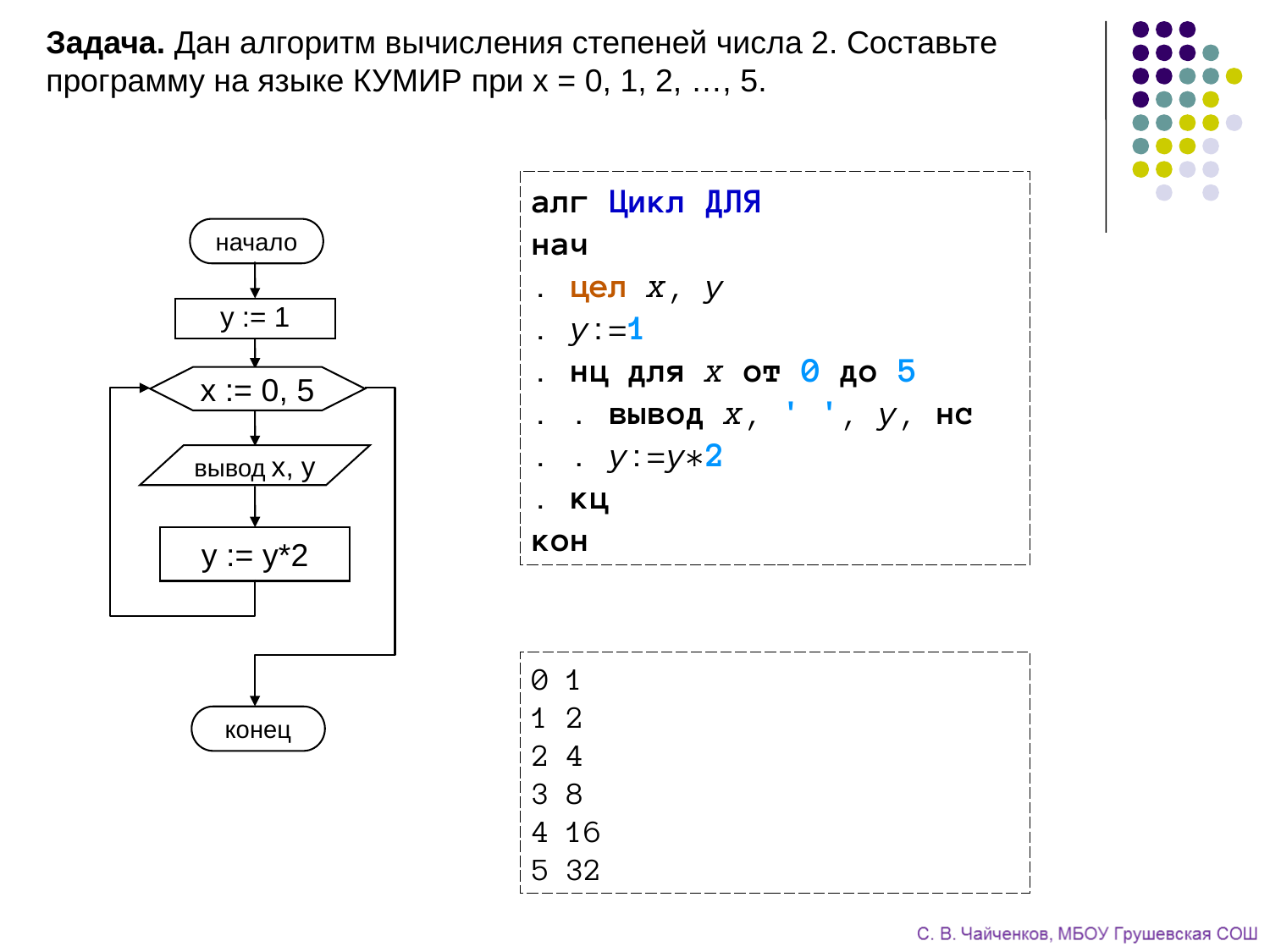

Задача. Дан алгоритм вычисления степеней числа 2. Составьте программу на языке КУМИР при x = 0, 1, 2, …, 5.
алг Цикл ДЛЯ
нач
. цел x, y
. y:=1
. нц для x от 0 до 5
. . вывод x, ' ', y, нс
. . y:=y*2
. кц
кон
начало

y := 1

x := 0, 5

вывод x, y

y := y*2
конец
0 1
1 2
2 4
3 8
4 16
5 32